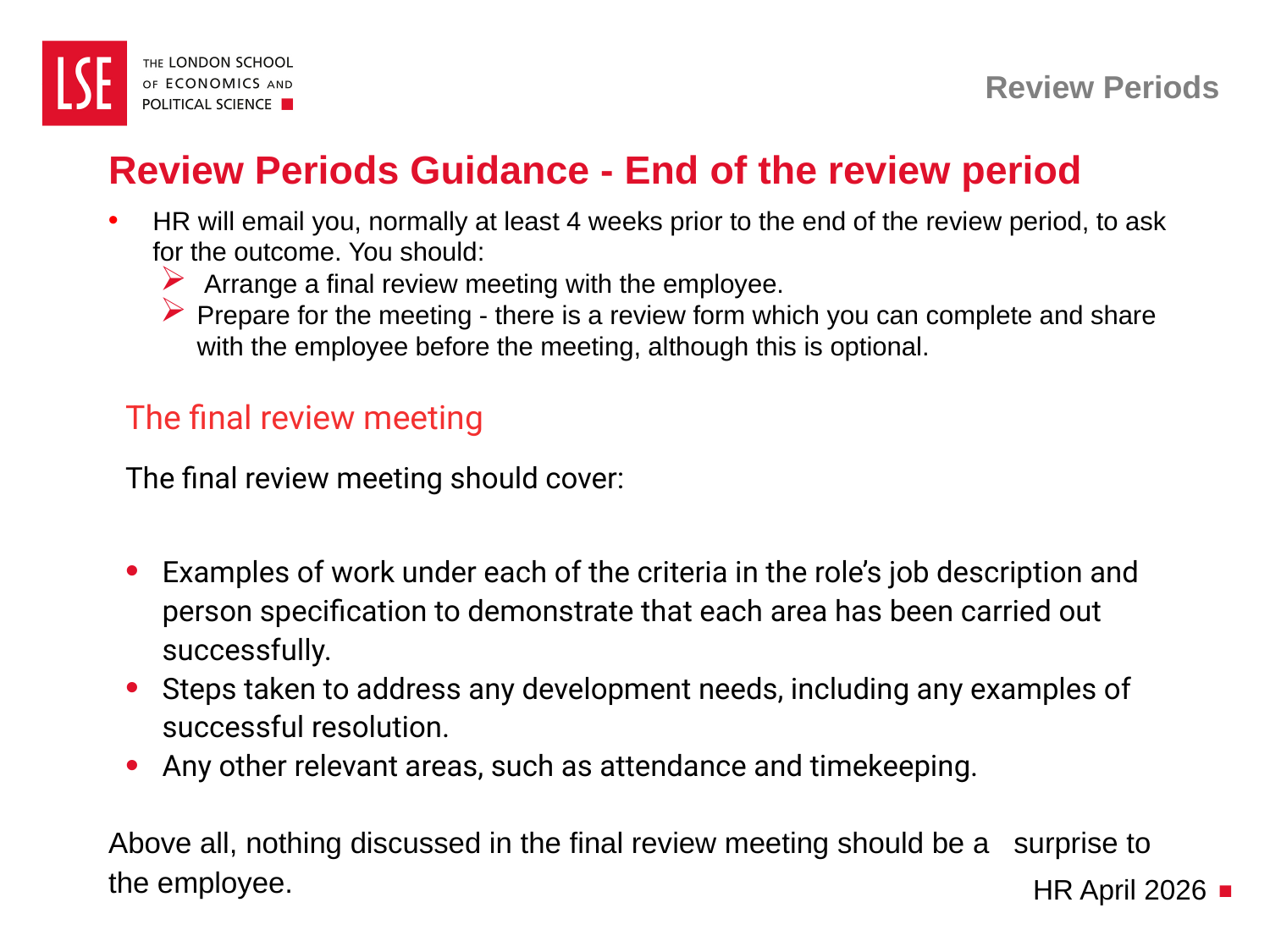

# Review Periods
Review Periods Guidance - End of the review period
HR will email you, normally at least 4 weeks prior to the end of the review period, to ask for the outcome. You should:
 Arrange a final review meeting with the employee.
Prepare for the meeting - there is a review form which you can complete and share with the employee before the meeting, although this is optional.

The final review meeting

The final review meeting should cover:

Examples of work under each of the criteria in the role’s job description and person specification to demonstrate that each area has been carried out successfully.
Steps taken to address any development needs, including any examples of successful resolution.
Any other relevant areas, such as attendance and timekeeping.

Above all, nothing discussed in the final review meeting should be a   surprise to the employee.

HR April 2026